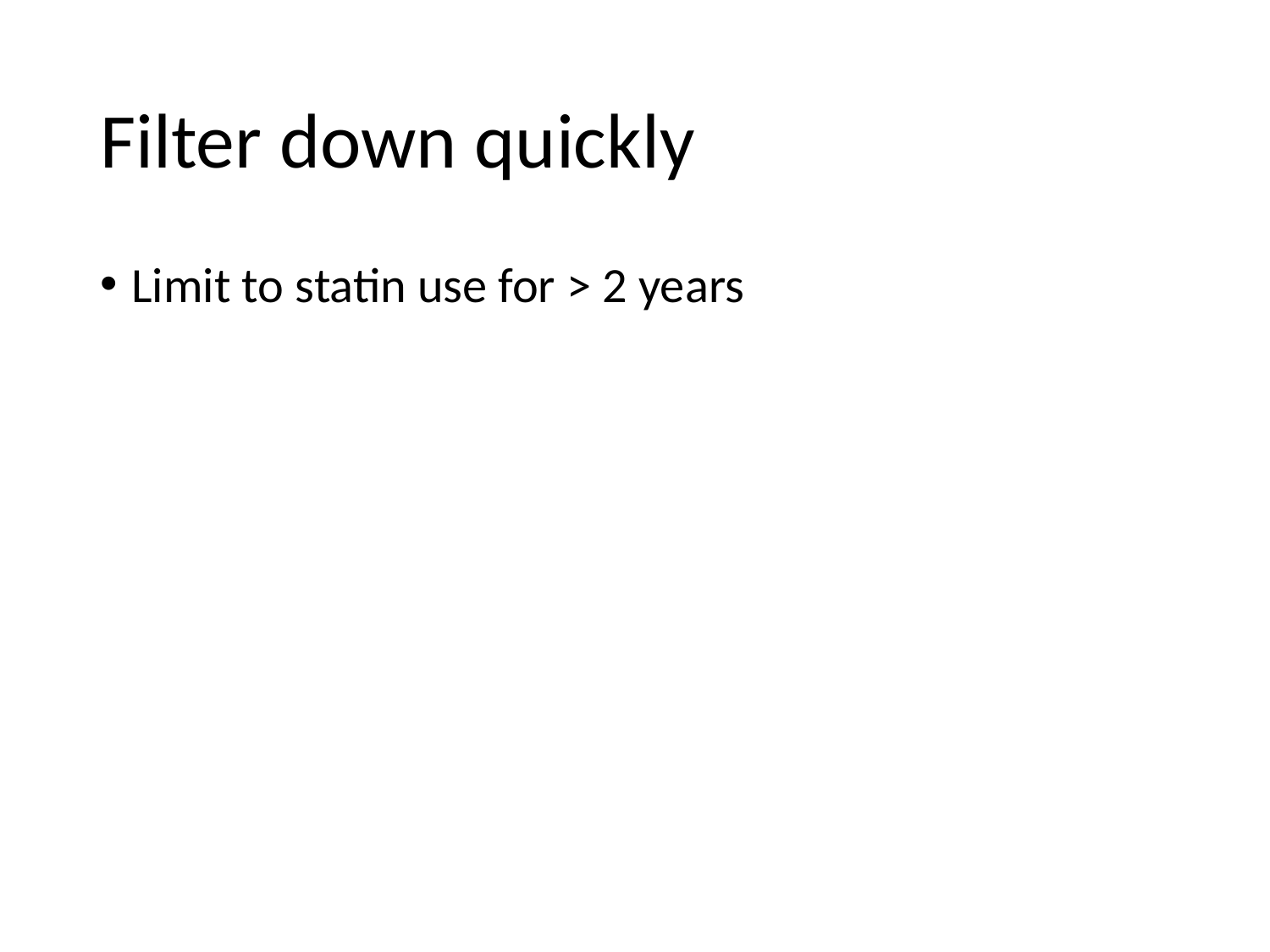

# Filter down quickly
Limit to statin use for > 2 years